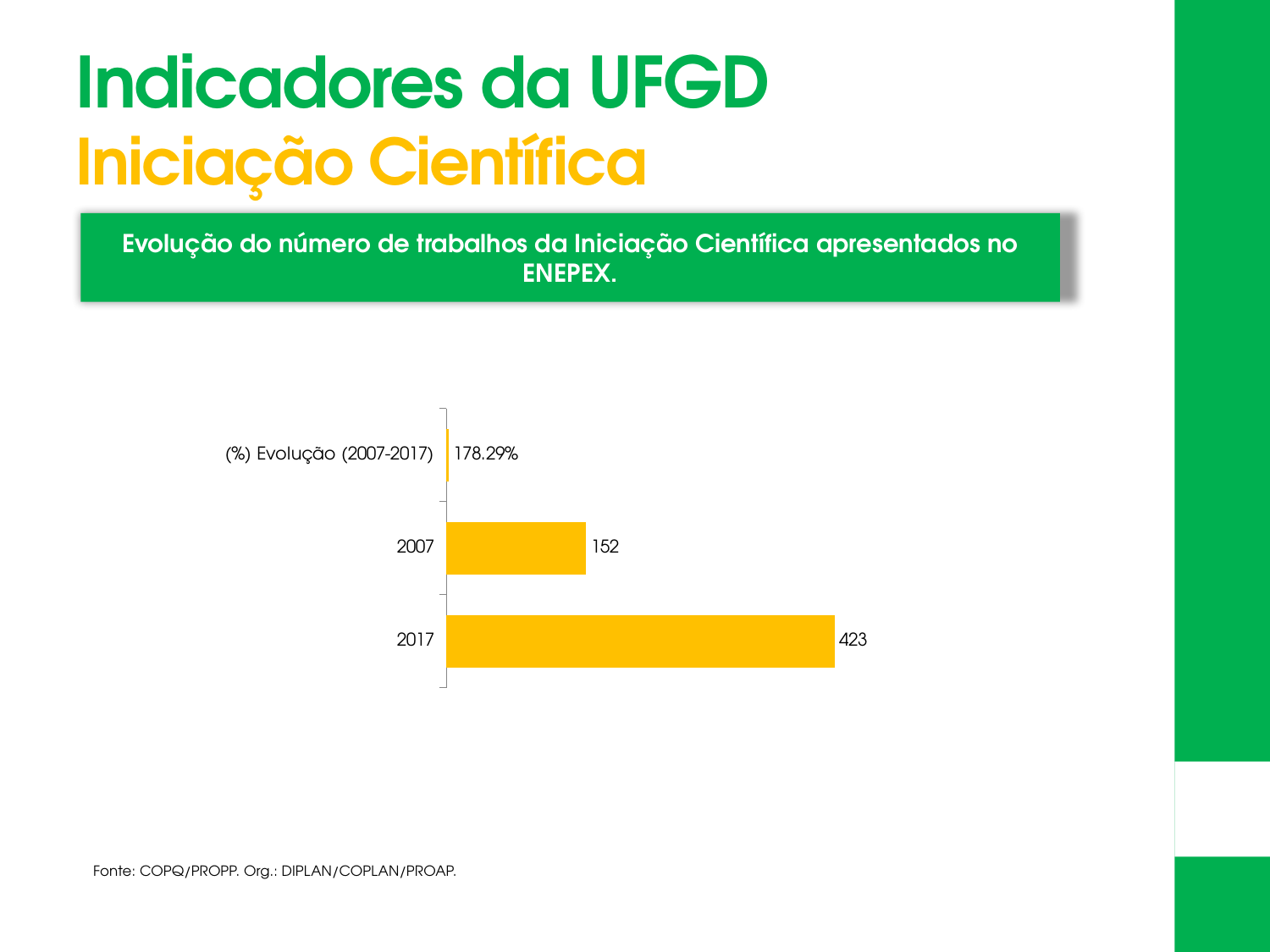

Indicadores da UFGD
Iniciação Científica
Evolução do número de trabalhos da Iniciação Científica apresentados no ENEPEX.

### Chart

| Category | Nº de trabalhos apresentados |
|---|---|
| 2017 | 423.0 |
| 2007 | 152.0 |
| (%) Evolução (2007-2017) | 1.78289473684211 |
Fonte: COPQ/PROPP. Org.: DIPLAN/COPLAN/PROAP.